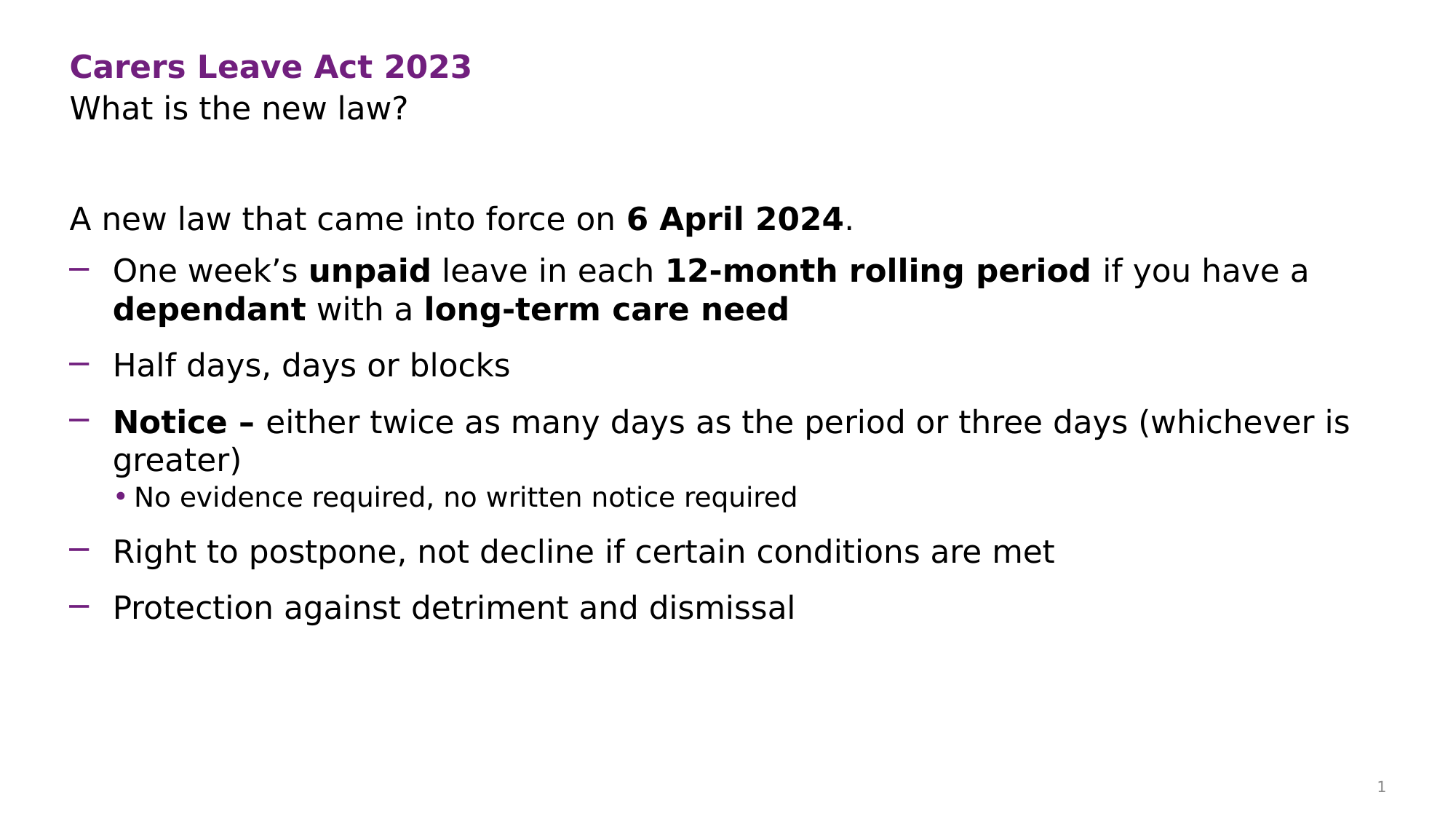

# Carers Leave Act 2023
What is the new law?

A new law that came into force on 6 April 2024.
One week’s unpaid leave in each 12-month rolling period if you have a dependant with a long-term care need
Half days, days or blocks
Notice – either twice as many days as the period or three days (whichever is greater)
No evidence required, no written notice required
Right to postpone, not decline if certain conditions are met
Protection against detriment and dismissal